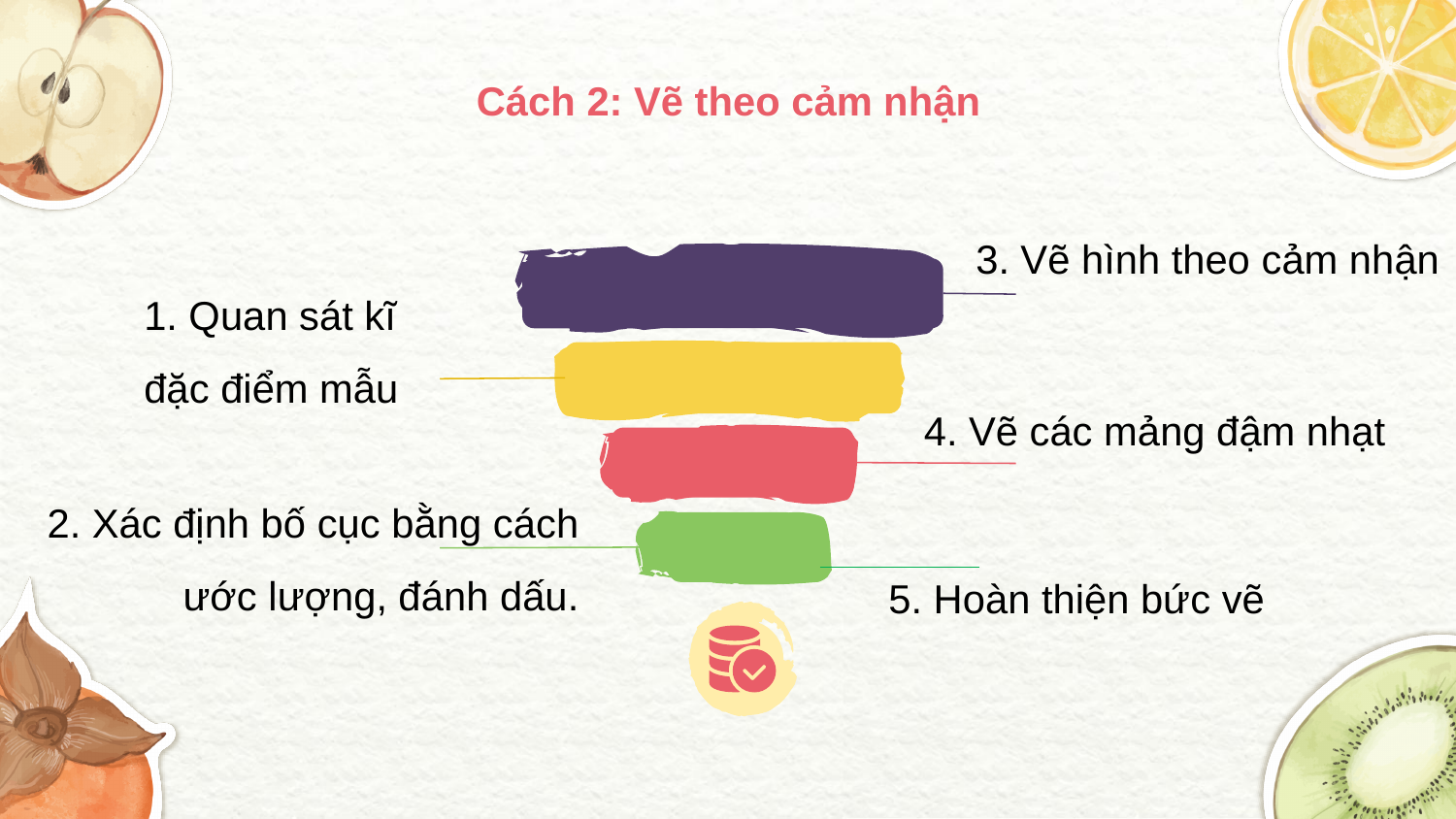

Cách 2: Vẽ theo cảm nhận

3. Vẽ hình theo cảm nhận
1. Quan sát kĩ đặc điểm mẫu

4. Vẽ các mảng đậm nhạt

2. Xác định bố cục bằng cách ước lượng, đánh dấu.

5. Hoàn thiện bức vẽ